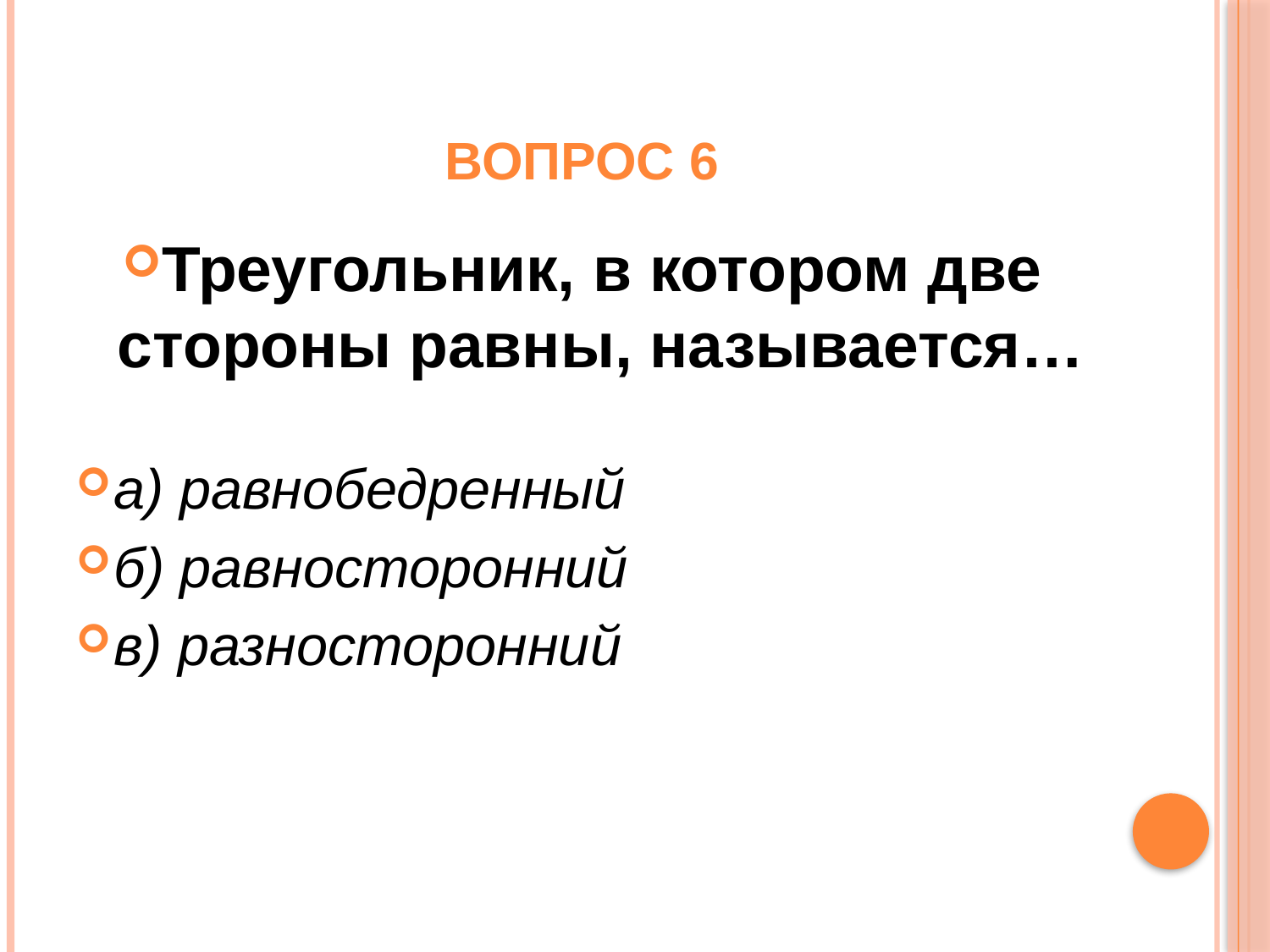

# Вопрос 6
Треугольник, в котором две стороны равны, называется…

а) равнобедренный
б) равносторонний
в) разносторонний